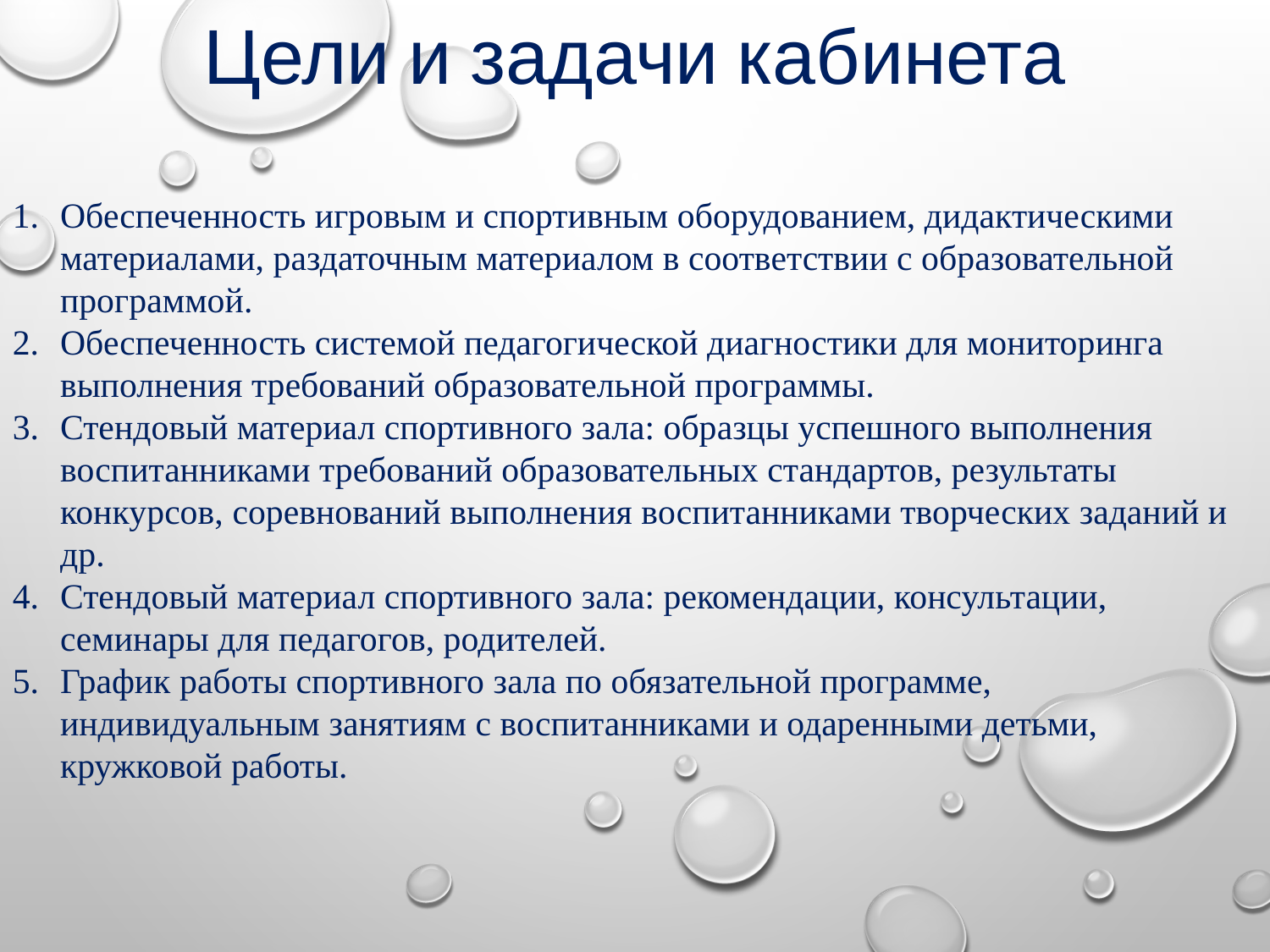

Цели и задачи кабинета

Обеспеченность игровым и спортивным оборудованием, дидактическими материалами, раздаточным материалом в соответствии с образовательной программой.
Обеспеченность системой педагогической диагностики для мониторинга выполнения требований образовательной программы.
Стендовый материал спортивного зала: образцы успешного выполнения воспитанниками требований образовательных стандартов, результаты конкурсов, соревнований выполнения воспитанниками творческих заданий и др.
Стендовый материал спортивного зала: рекомендации, консультации, семинары для педагогов, родителей.
График работы спортивного зала по обязательной программе, индивидуальным занятиям с воспитанниками и одаренными детьми, кружковой работы.